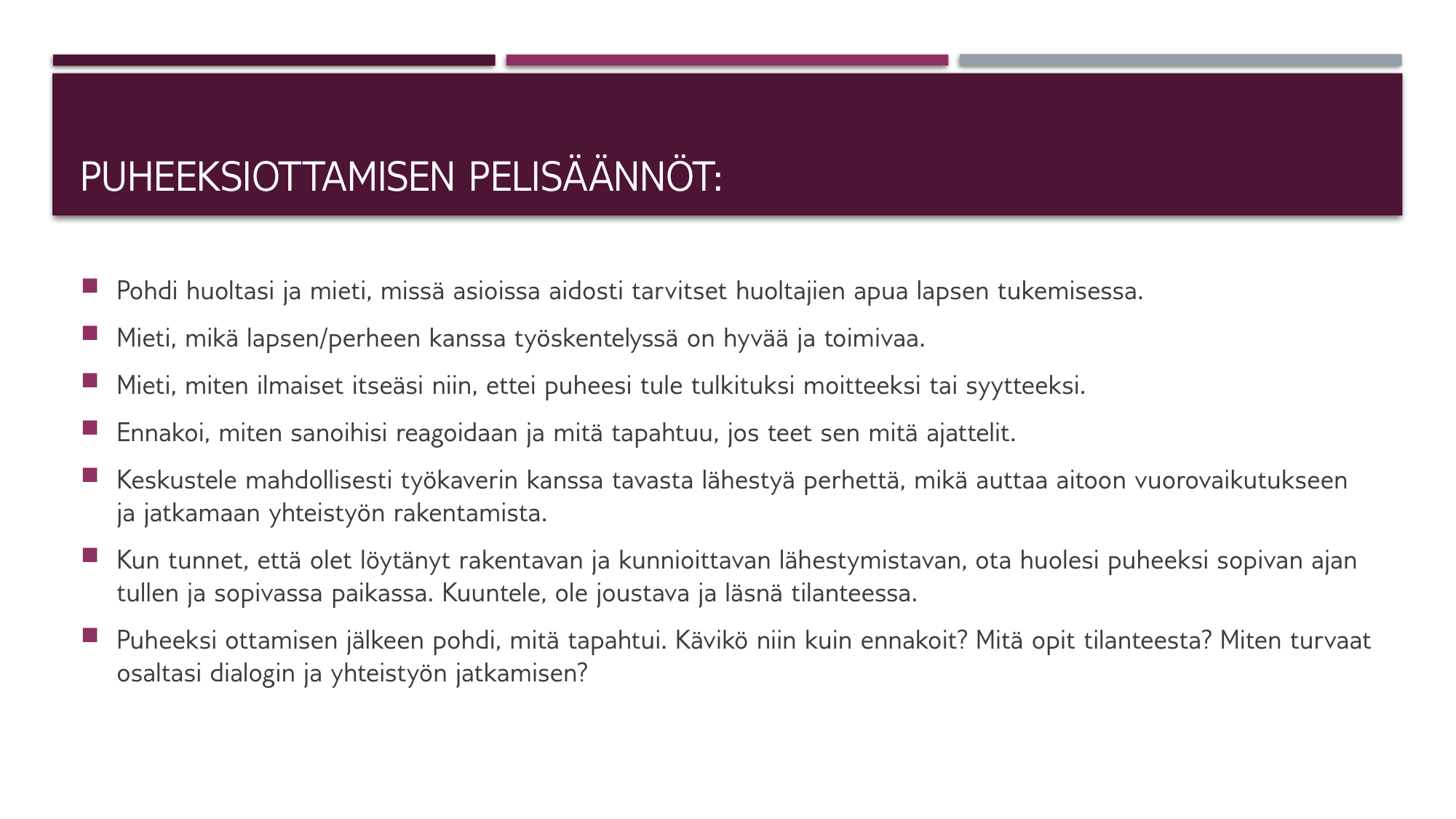

# Puheeksiottamisen pelisäännöt:
Pohdi huoltasi ja mieti, missä asioissa aidosti tarvitset huoltajien apua lapsen tukemisessa.
Mieti, mikä lapsen/perheen kanssa työskentelyssä on hyvää ja toimivaa.
Mieti, miten ilmaiset itseäsi niin, ettei puheesi tule tulkituksi moitteeksi tai syytteeksi.
Ennakoi, miten sanoihisi reagoidaan ja mitä tapahtuu, jos teet sen mitä ajattelit.
Keskustele mahdollisesti työkaverin kanssa tavasta lähestyä perhettä, mikä auttaa aitoon vuorovaikutukseen ja jatkamaan yhteistyön rakentamista.
Kun tunnet, että olet löytänyt rakentavan ja kunnioittavan lähestymistavan, ota huolesi puheeksi sopivan ajan tullen ja sopivassa paikassa. Kuuntele, ole joustava ja läsnä tilanteessa.
Puheeksi ottamisen jälkeen pohdi, mitä tapahtui. Kävikö niin kuin ennakoit? Mitä opit tilanteesta? Miten turvaat osaltasi dialogin ja yhteistyön jatkamisen?